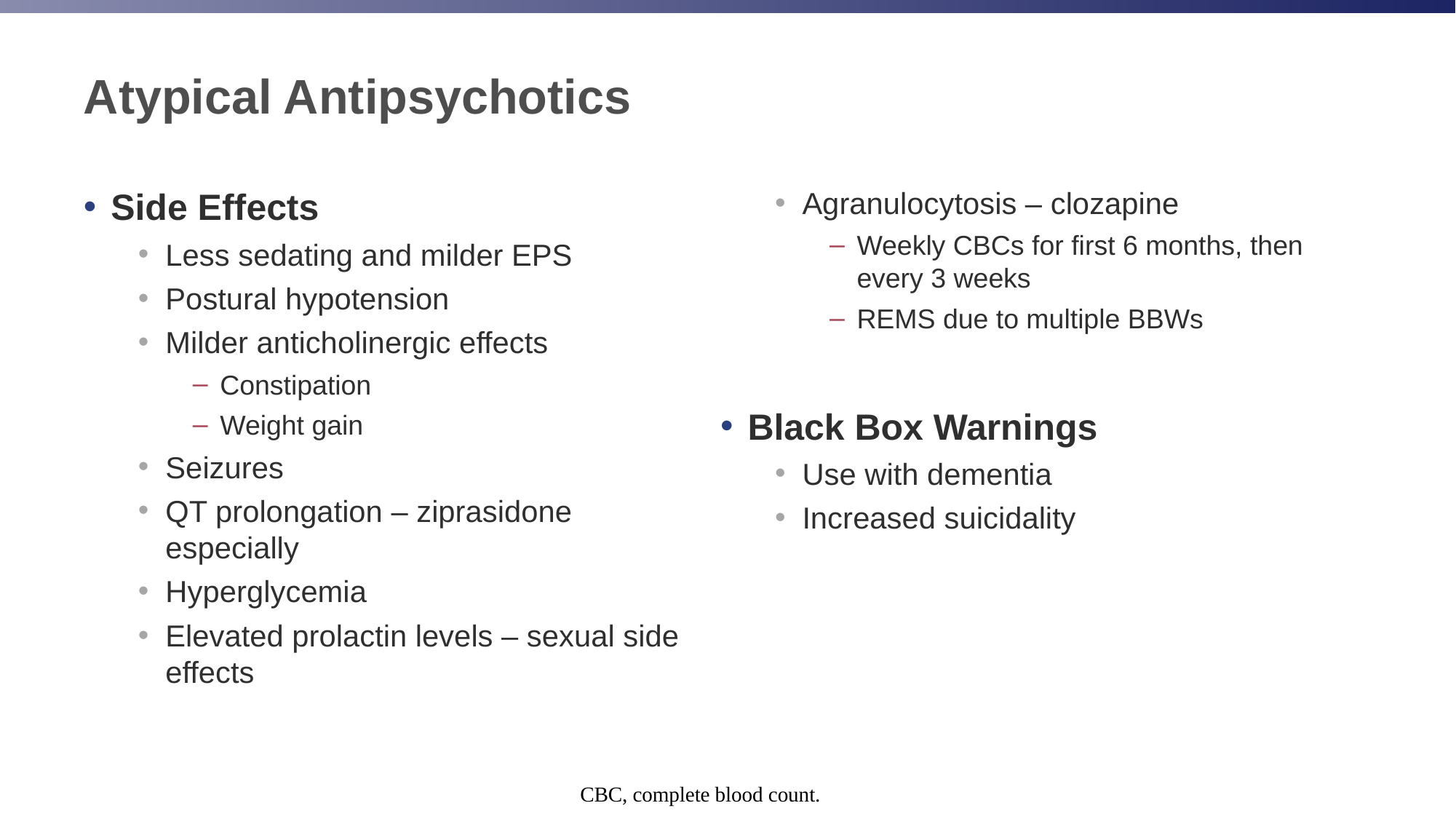

# Atypical Antipsychotics
Side Effects
Less sedating and milder EPS
Postural hypotension
Milder anticholinergic effects
Constipation
Weight gain
Seizures
QT prolongation – ziprasidone especially
Hyperglycemia
Elevated prolactin levels – sexual side effects

Agranulocytosis – clozapine
Weekly CBCs for first 6 months, then every 3 weeks
REMS due to multiple BBWs

Black Box Warnings
Use with dementia
Increased suicidality
CBC, complete blood count.